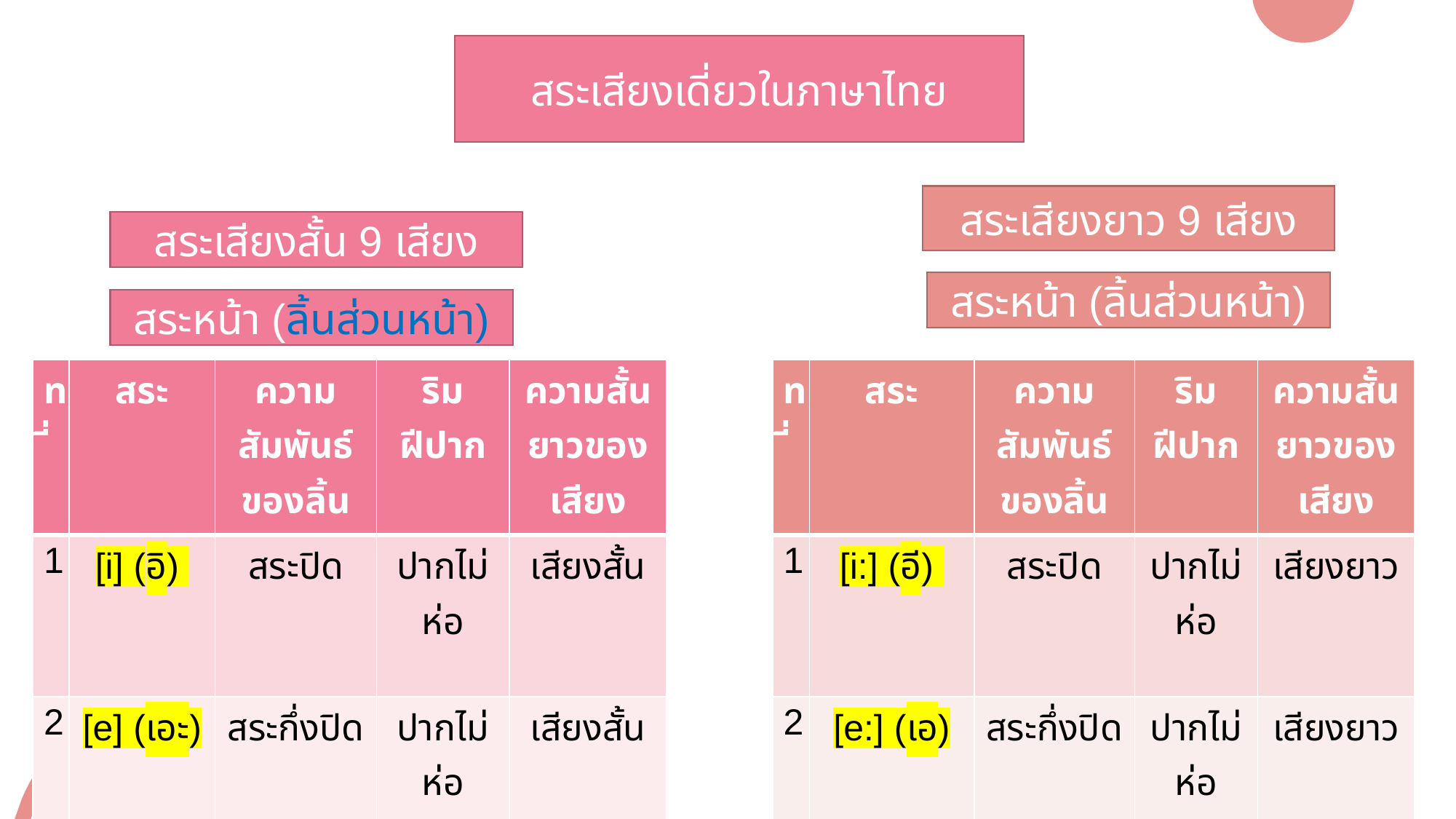

สระเสียงเดี่ยวในภาษาไทย
สระเสียงยาว 9 เสียง
สระเสียงสั้น 9 เสียง
สระหน้า (ลิ้นส่วนหน้า)
สระหน้า (ลิ้นส่วนหน้า)
| ที่ | สระ | ความสัมพันธ์ของลิ้น | ริมฝีปาก | ความสั้นยาวของเสียง |
| --- | --- | --- | --- | --- |
| 1 | [i] (อิ) | สระปิด | ปากไม่ห่อ | เสียงสั้น |
| 2 | [e] (เอะ) | สระกึ่งปิด | ปากไม่ห่อ | เสียงสั้น |
| 3 | [ɛ] (แอะ) | สระกึ่งเปิด | ปากไม่ห่อ | เสียงสั้น |
| ที่ | สระ | ความสัมพันธ์ของลิ้น | ริมฝีปาก | ความสั้นยาวของเสียง |
| --- | --- | --- | --- | --- |
| 1 | [i:] (อี) | สระปิด | ปากไม่ห่อ | เสียงยาว |
| 2 | [e:] (เอ) | สระกึ่งปิด | ปากไม่ห่อ | เสียงยาว |
| 3 | [ɛ:] (แอ) | สระกึ่งเปิด | ปากไม่ห่อ | เสียงยาว |